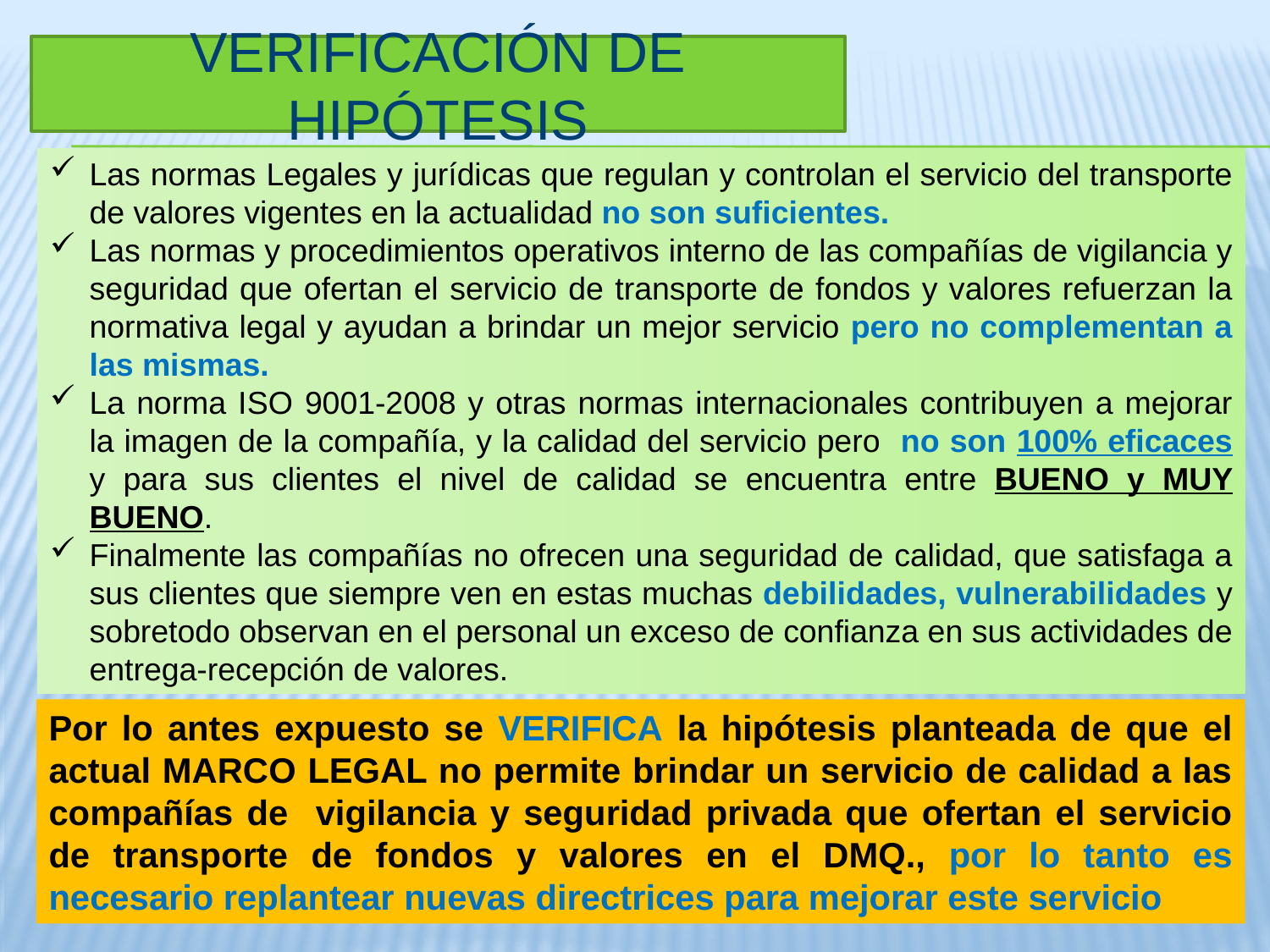

Verificación de hipótesis
Las normas Legales y jurídicas que regulan y controlan el servicio del transporte de valores vigentes en la actualidad no son suficientes.
Las normas y procedimientos operativos interno de las compañías de vigilancia y seguridad que ofertan el servicio de transporte de fondos y valores refuerzan la normativa legal y ayudan a brindar un mejor servicio pero no complementan a las mismas.
La norma ISO 9001-2008 y otras normas internacionales contribuyen a mejorar la imagen de la compañía, y la calidad del servicio pero  no son 100% eficaces y para sus clientes el nivel de calidad se encuentra entre BUENO y MUY BUENO.
Finalmente las compañías no ofrecen una seguridad de calidad, que satisfaga a sus clientes que siempre ven en estas muchas debilidades, vulnerabilidades y sobretodo observan en el personal un exceso de confianza en sus actividades de entrega-recepción de valores.
Por lo antes expuesto se VERIFICA la hipótesis planteada de que el actual MARCO LEGAL no permite brindar un servicio de calidad a las compañías de  vigilancia y seguridad privada que ofertan el servicio de transporte de fondos y valores en el DMQ., por lo tanto es necesario replantear nuevas directrices para mejorar este servicio